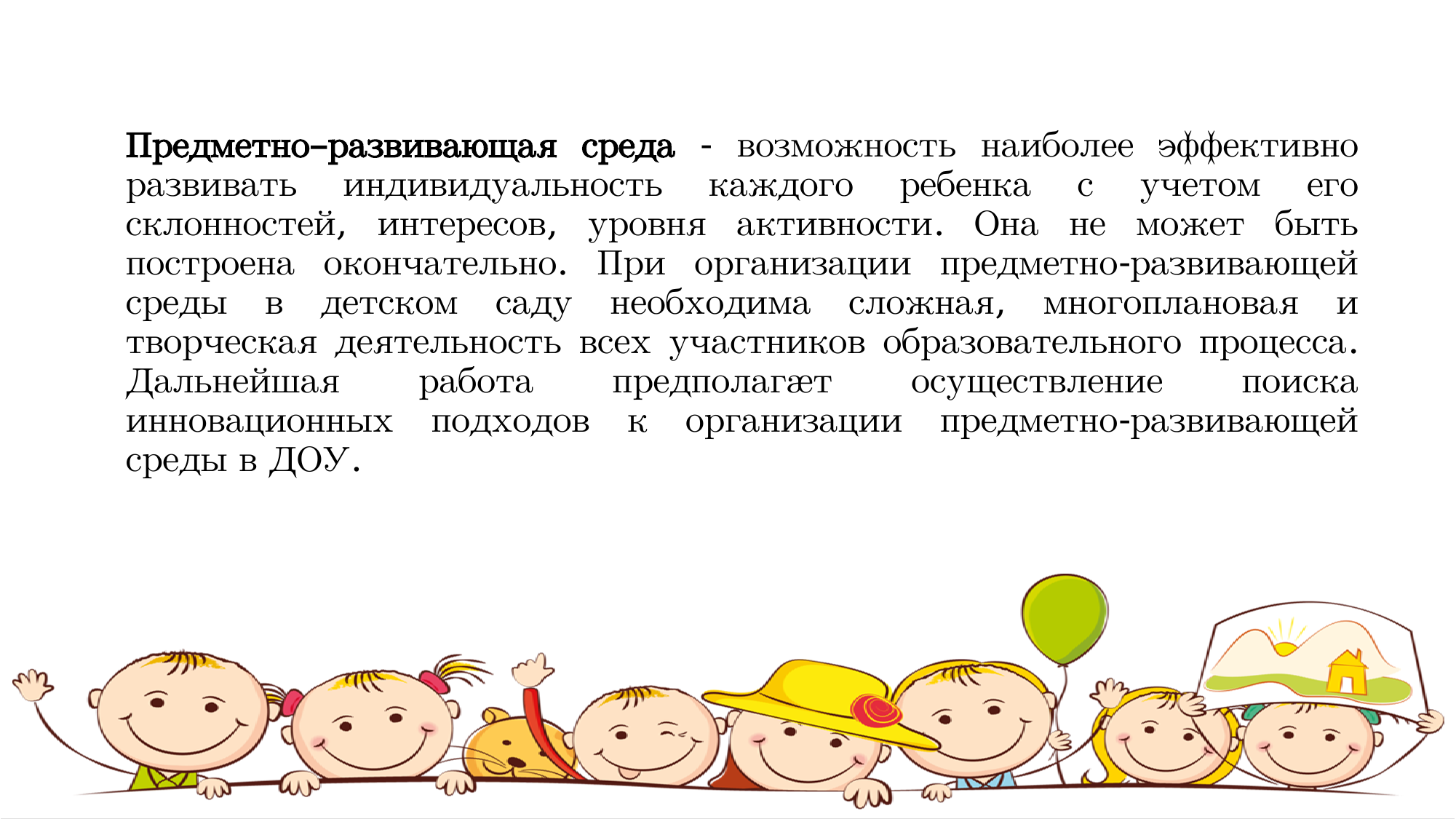

Предметно–развивающая среда - возможность наиболее эффективно развивать индивидуальность каждого ребенка с учетом его склонностей, интересов, уровня активности. Она не может быть построена окончательно. При организации предметно-развивающей среды в детском саду необходима сложная, многоплановая и творческая деятельность всех участников образовательного процесса. Дальнейшая работа предполагает осуществление поиска инновационных подходов к организации предметно-развивающей среды в ДОУ.